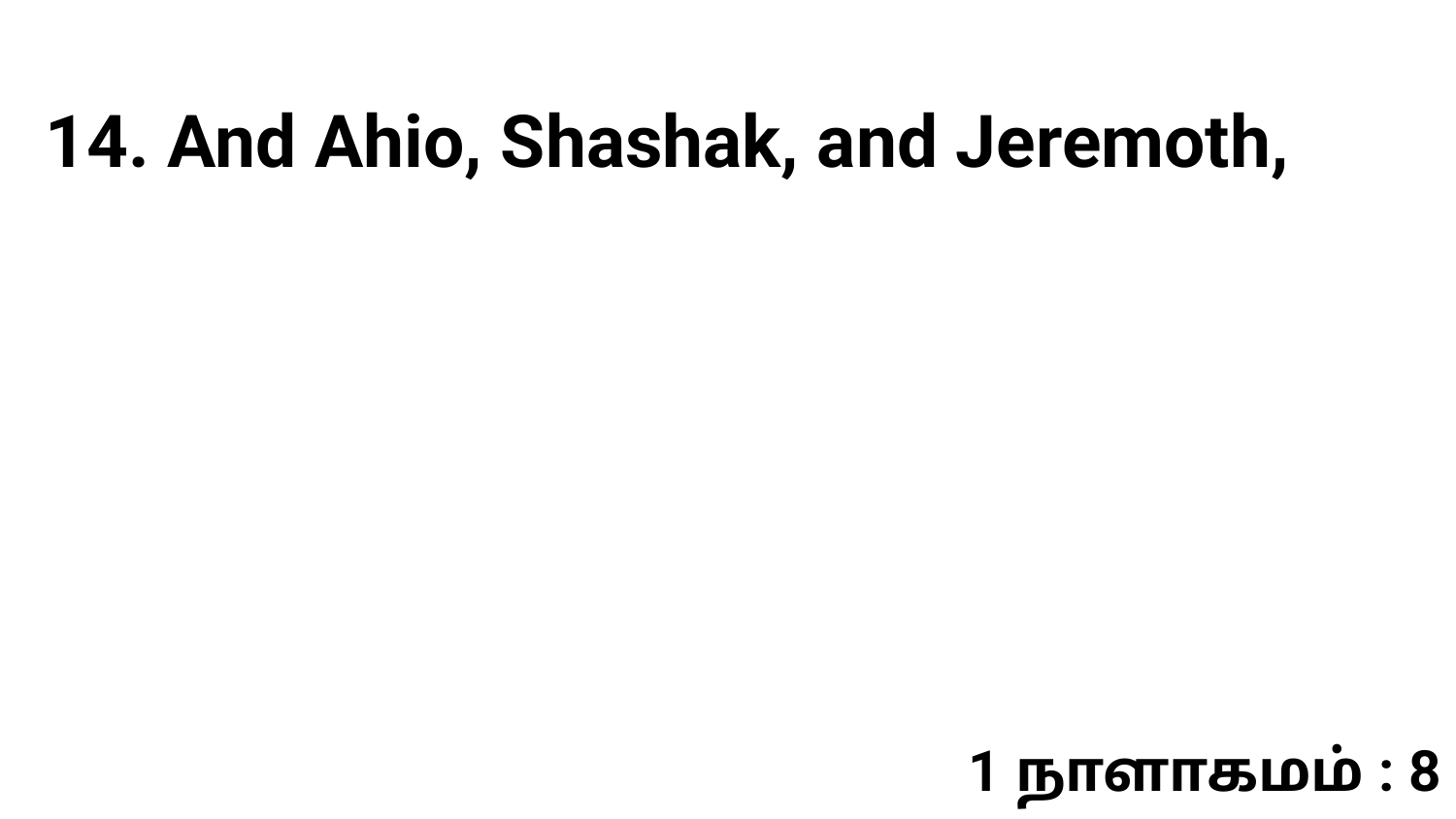

14. And Ahio, Shashak, and Jeremoth,
1 நாளாகமம் : 8